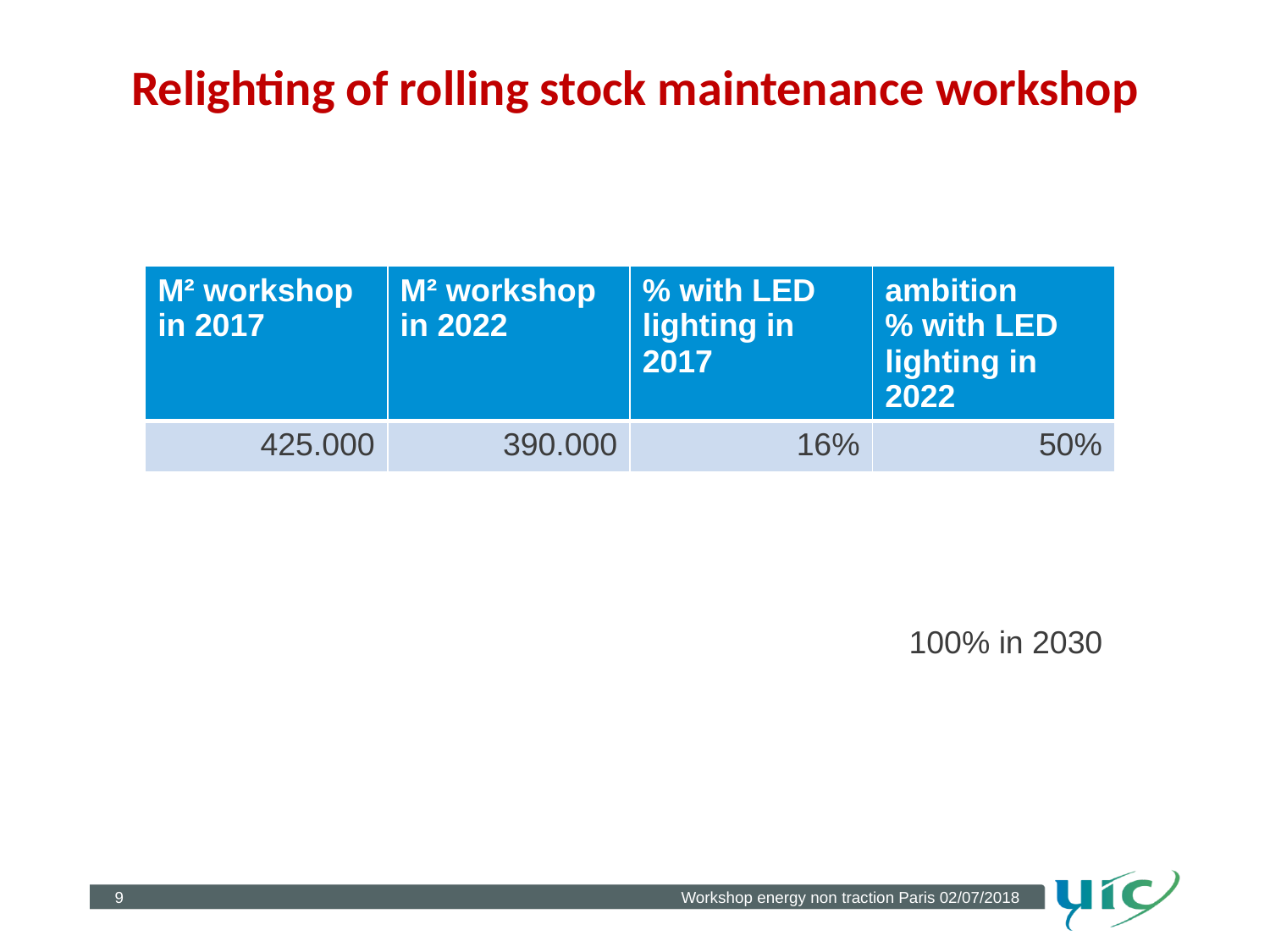

# Relighting of rolling stock maintenance workshop
| M² workshop in 2017 | M² workshop in 2022 | % with LED lighting in 2017 | ambition % with LED lighting in 2022 |
| --- | --- | --- | --- |
| 425.000 | 390.000 | 16% | 50% |
100% in 2030
9
Workshop energy non traction Paris 02/07/2018